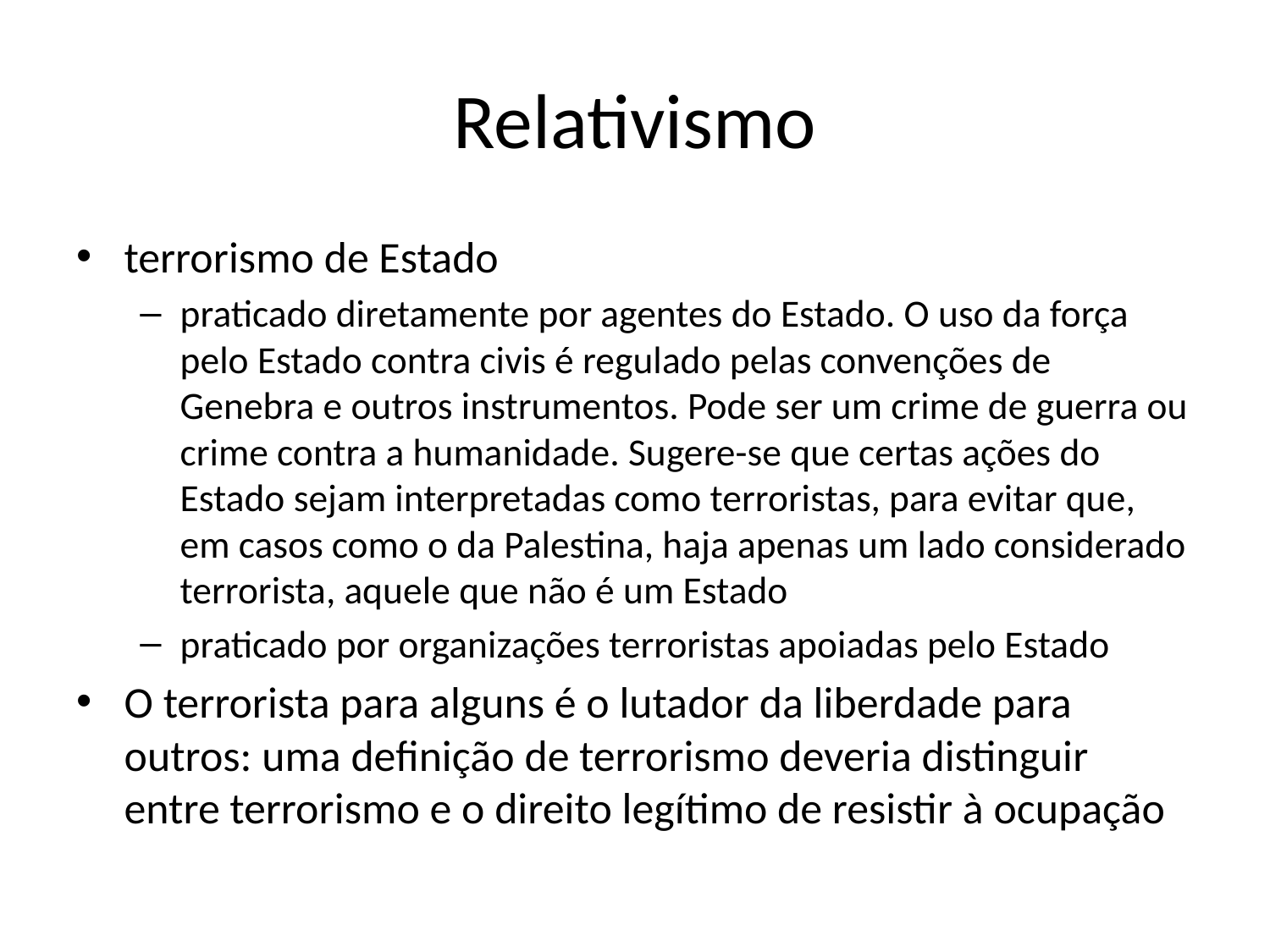

# Relativismo
terrorismo de Estado
praticado diretamente por agentes do Estado. O uso da força pelo Estado contra civis é regulado pelas convenções de Genebra e outros instrumentos. Pode ser um crime de guerra ou crime contra a humanidade. Sugere-se que certas ações do Estado sejam interpretadas como terroristas, para evitar que, em casos como o da Palestina, haja apenas um lado considerado terrorista, aquele que não é um Estado
praticado por organizações terroristas apoiadas pelo Estado
O terrorista para alguns é o lutador da liberdade para outros: uma definição de terrorismo deveria distinguir entre terrorismo e o direito legítimo de resistir à ocupação